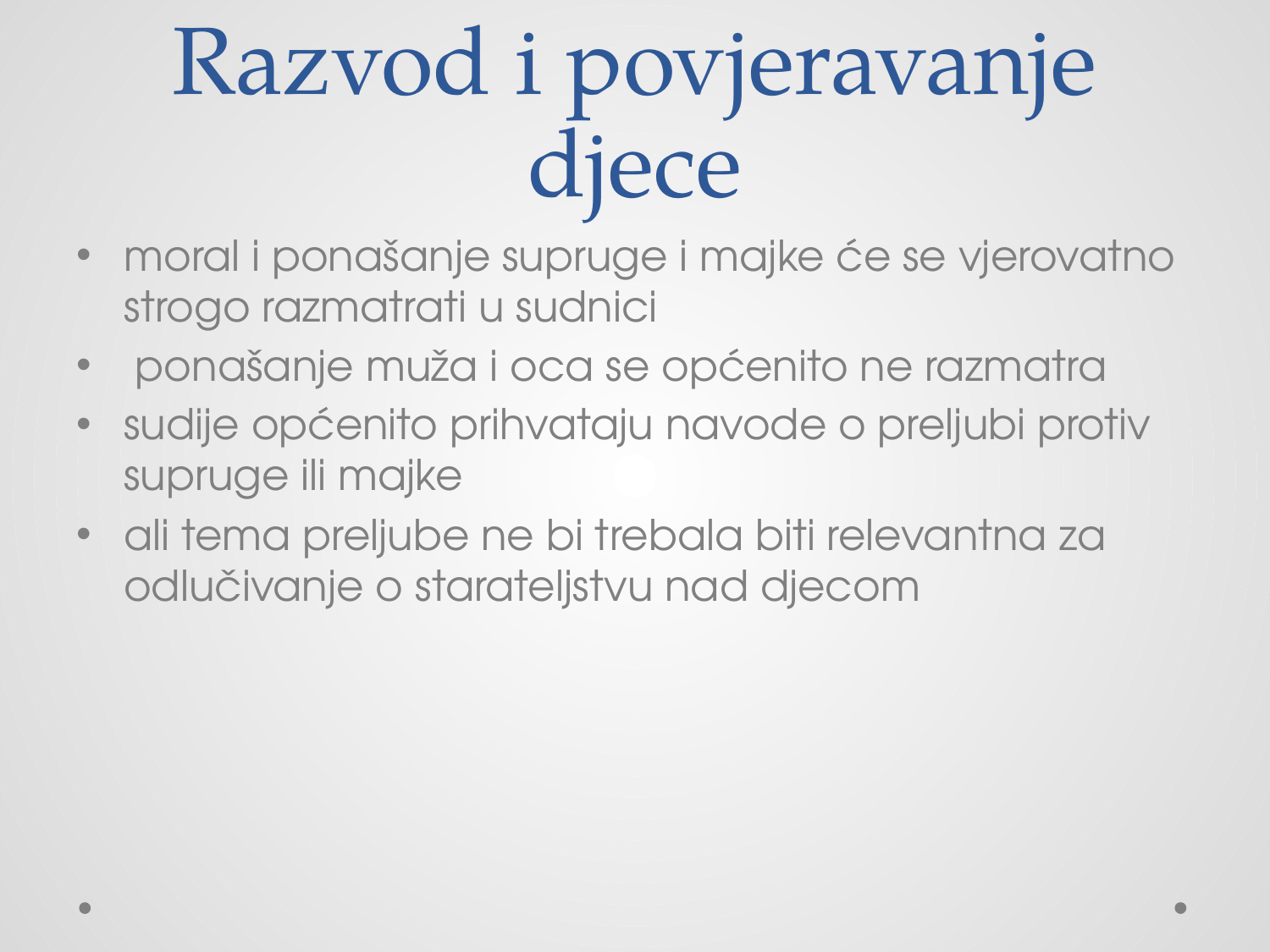

# Razvod i povjeravanje djece
moral i ponašanje supruge i majke će se vjerovatno strogo razmatrati u sudnici
 ponašanje muža i oca se općenito ne razmatra
sudije općenito prihvataju navode o preljubi protiv supruge ili majke
ali tema preljube ne bi trebala biti relevantna za odlučivanje o starateljstvu nad djecom